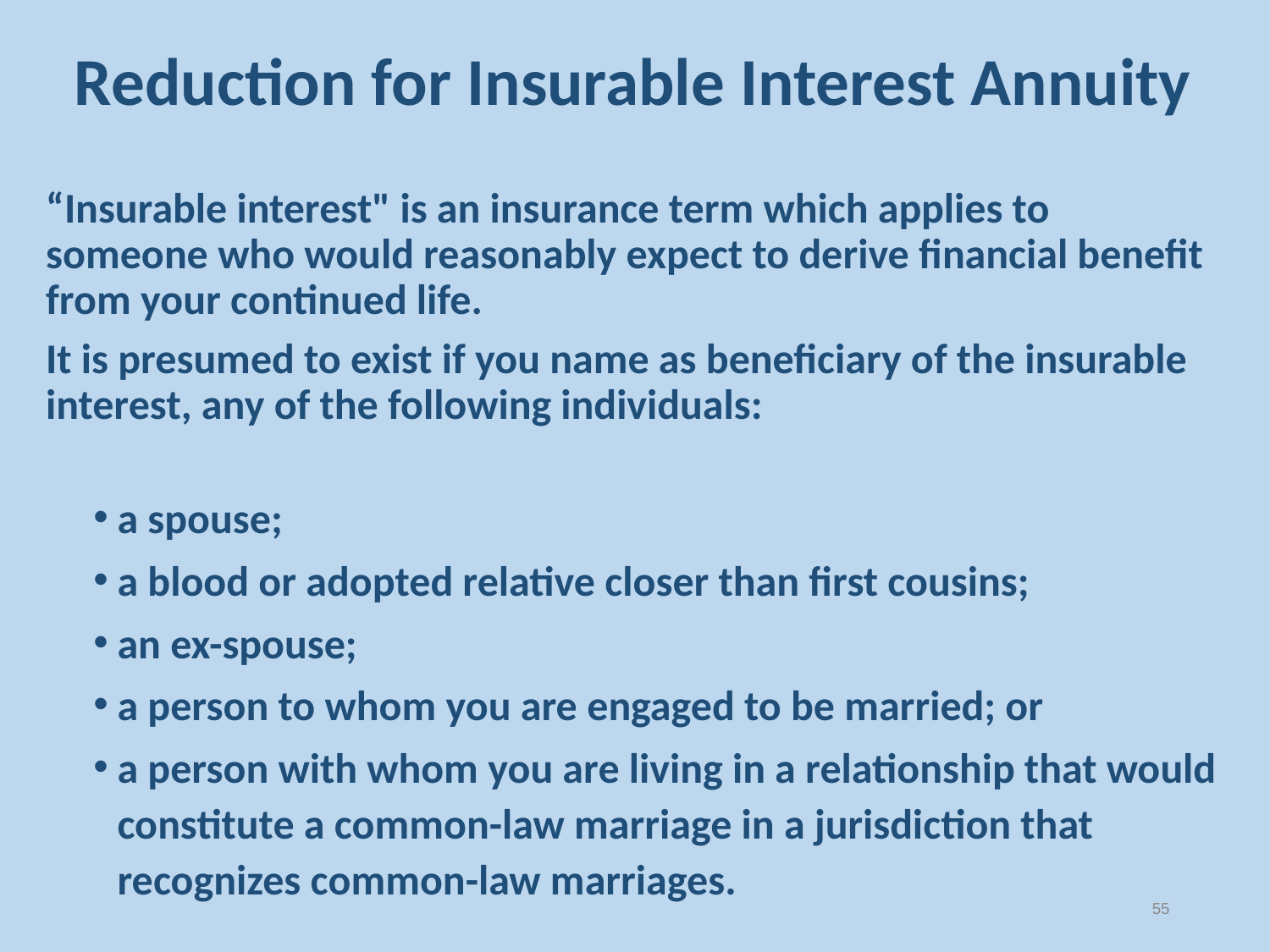

# Reduction for Insurable Interest Annuity

“Insurable interest" is an insurance term which applies to someone who would reasonably expect to derive financial benefit from your continued life.
It is presumed to exist if you name as beneficiary of the insurable interest, any of the following individuals:

a spouse;
a blood or adopted relative closer than first cousins;
an ex-spouse;
a person to whom you are engaged to be married; or
a person with whom you are living in a relationship that would constitute a common-law marriage in a jurisdiction that recognizes common-law marriages.

55